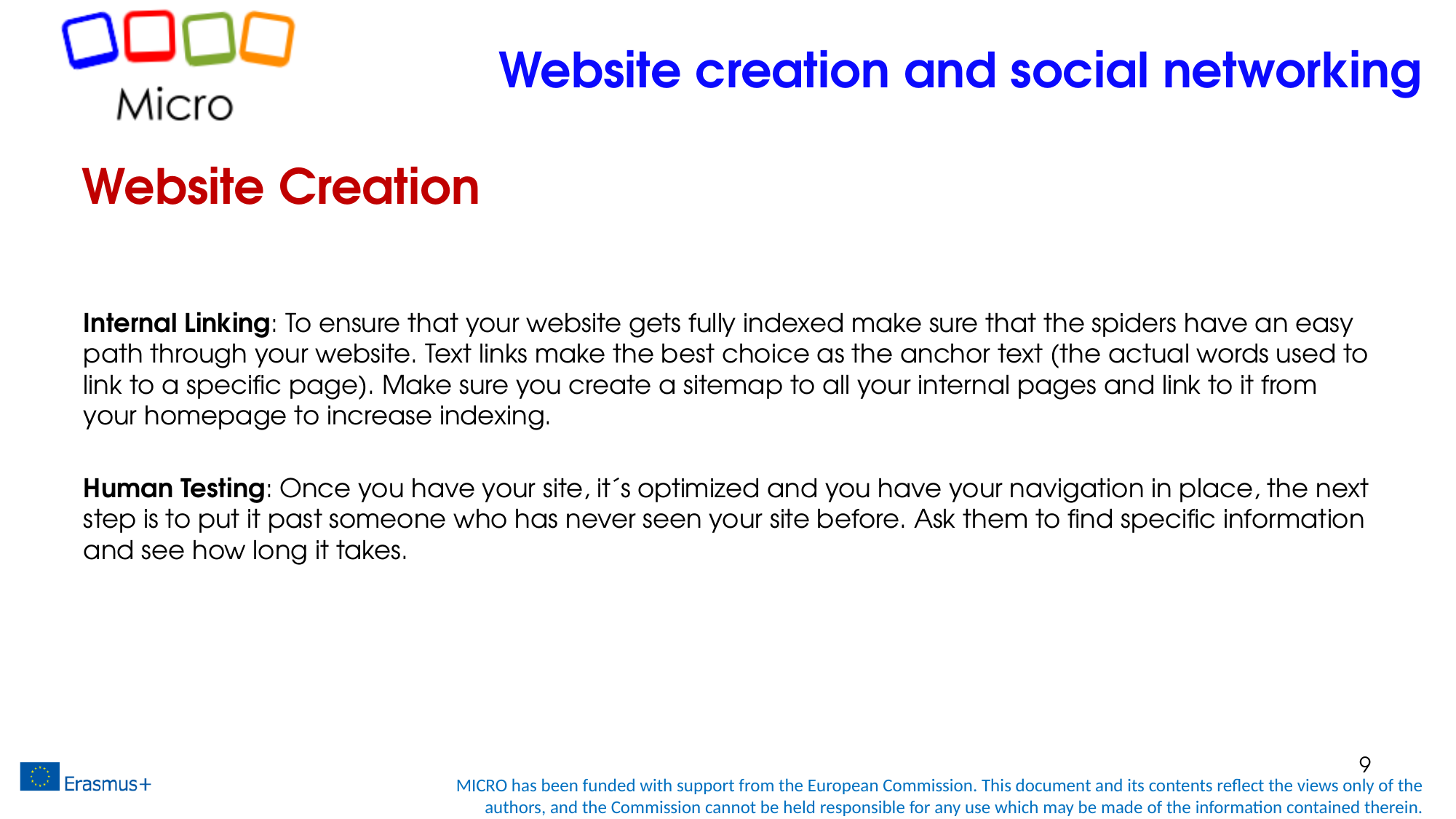

# Website creation and social networking
Website Creation
Internal Linking: To ensure that your website gets fully indexed make sure that the spiders have an easy path through your website. Text links make the best choice as the anchor text (the actual words used to link to a specific page). Make sure you create a sitemap to all your internal pages and link to it from your homepage to increase indexing.

Human Testing: Once you have your site, it´s optimized and you have your navigation in place, the next step is to put it past someone who has never seen your site before. Ask them to find specific information and see how long it takes.

9